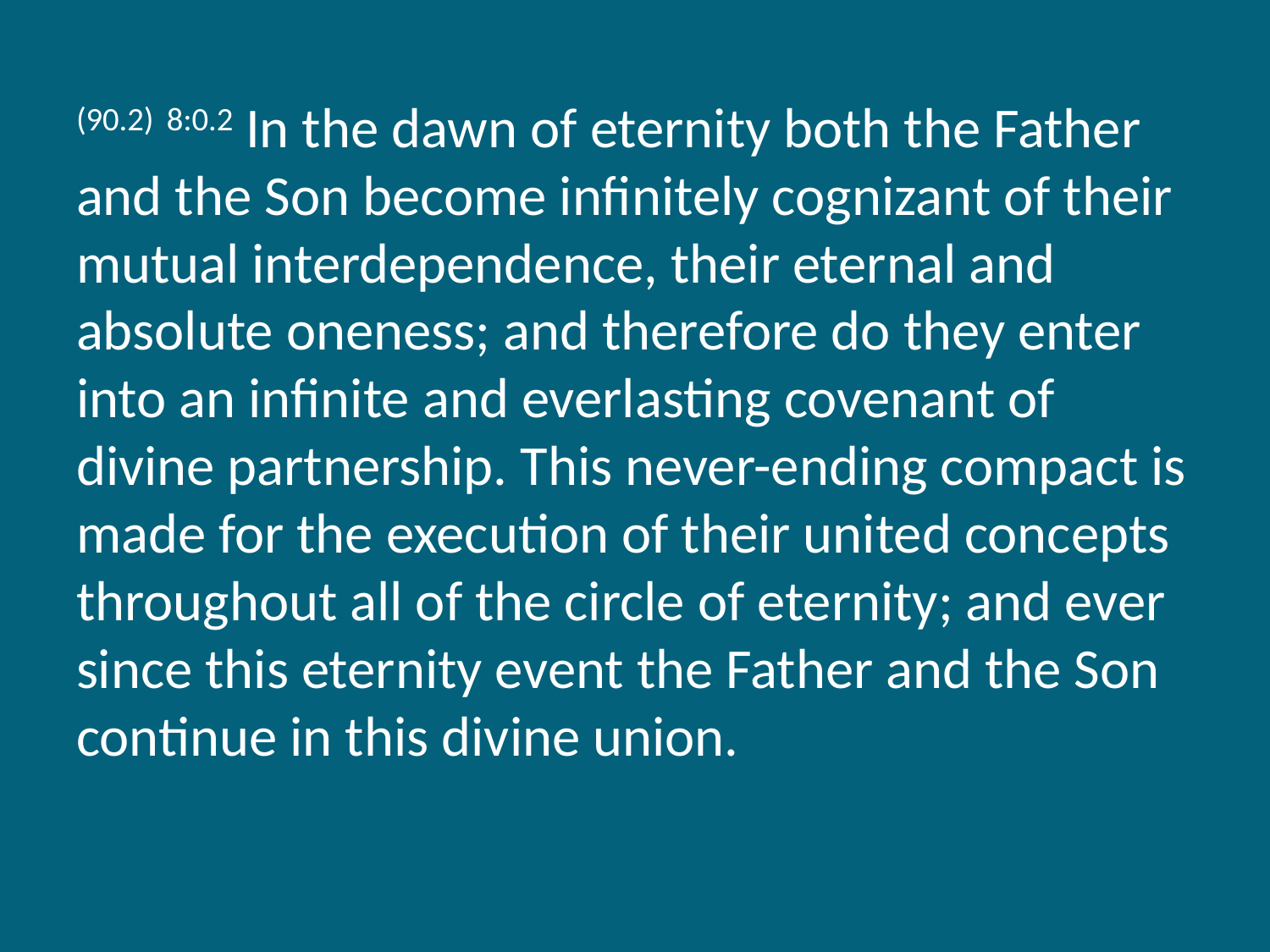

(90.2) 8:0.2 In the dawn of eternity both the Father and the Son become infinitely cognizant of their mutual interdependence, their eternal and absolute oneness; and therefore do they enter into an infinite and everlasting covenant of divine partnership. This never-ending compact is made for the execution of their united concepts throughout all of the circle of eternity; and ever since this eternity event the Father and the Son continue in this divine union.